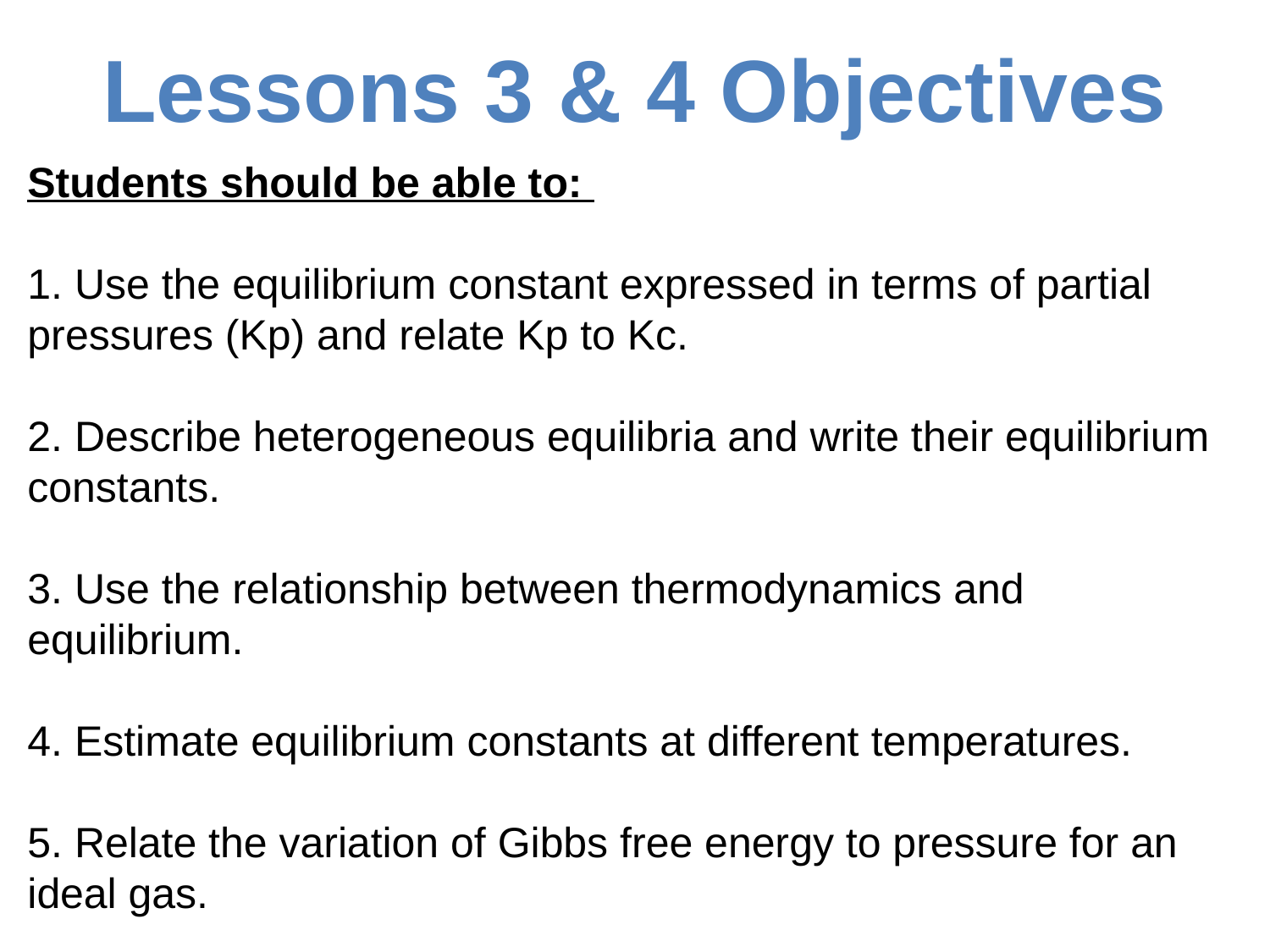

# Lessons 3 & 4 Objectives

Students should be able to:

1. Use the equilibrium constant expressed in terms of partial pressures (Kp) and relate Kp to Kc.

2. Describe heterogeneous equilibria and write their equilibrium constants.

3. Use the relationship between thermodynamics and equilibrium.

4. Estimate equilibrium constants at different temperatures.

5. Relate the variation of Gibbs free energy to pressure for an ideal gas.